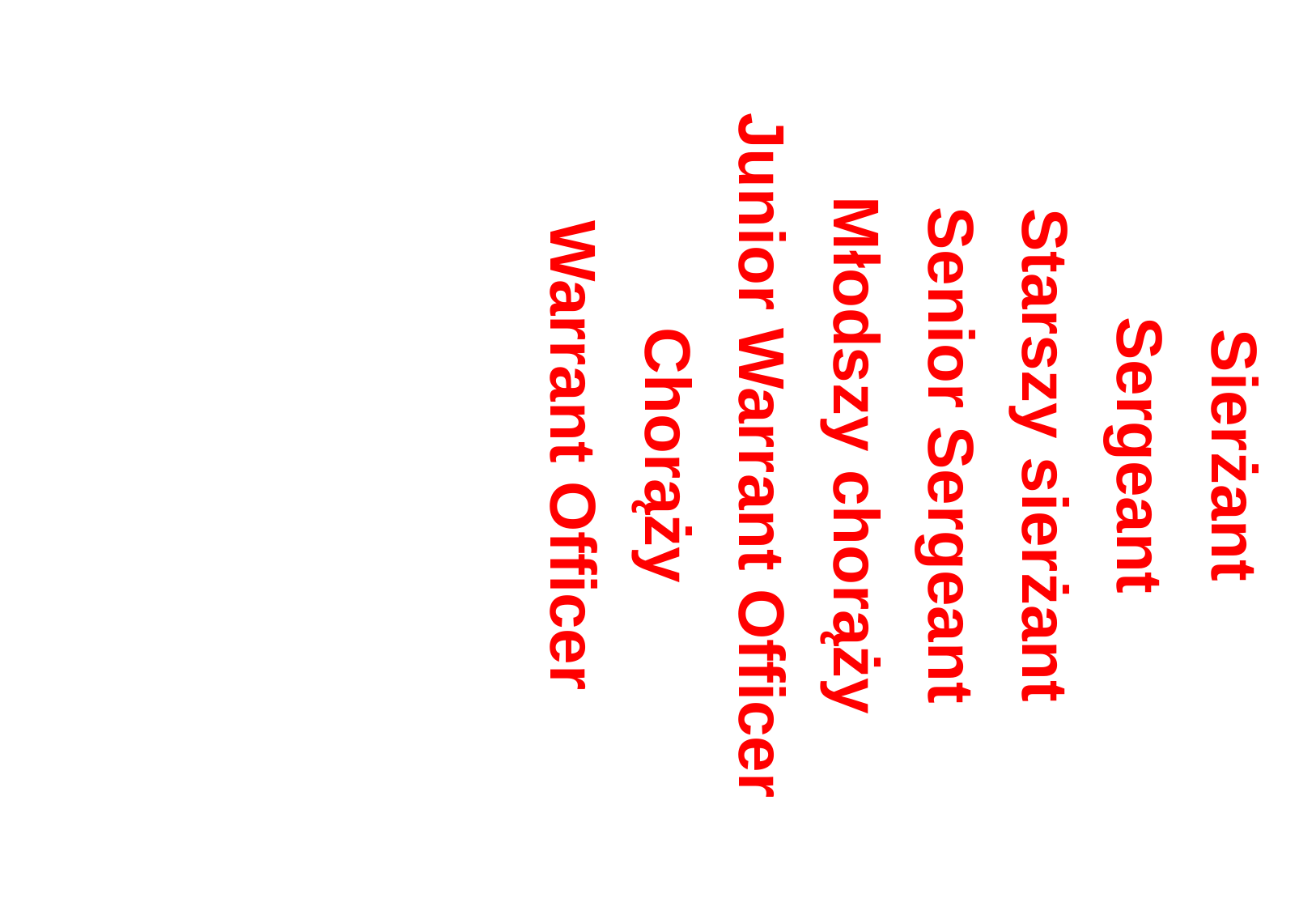

Sierżant
Sergeant
Starszy sierżant
 Senior Sergeant
Młodszy chorąży
Junior Warrant Officer
Chorąży
Warrant Officer